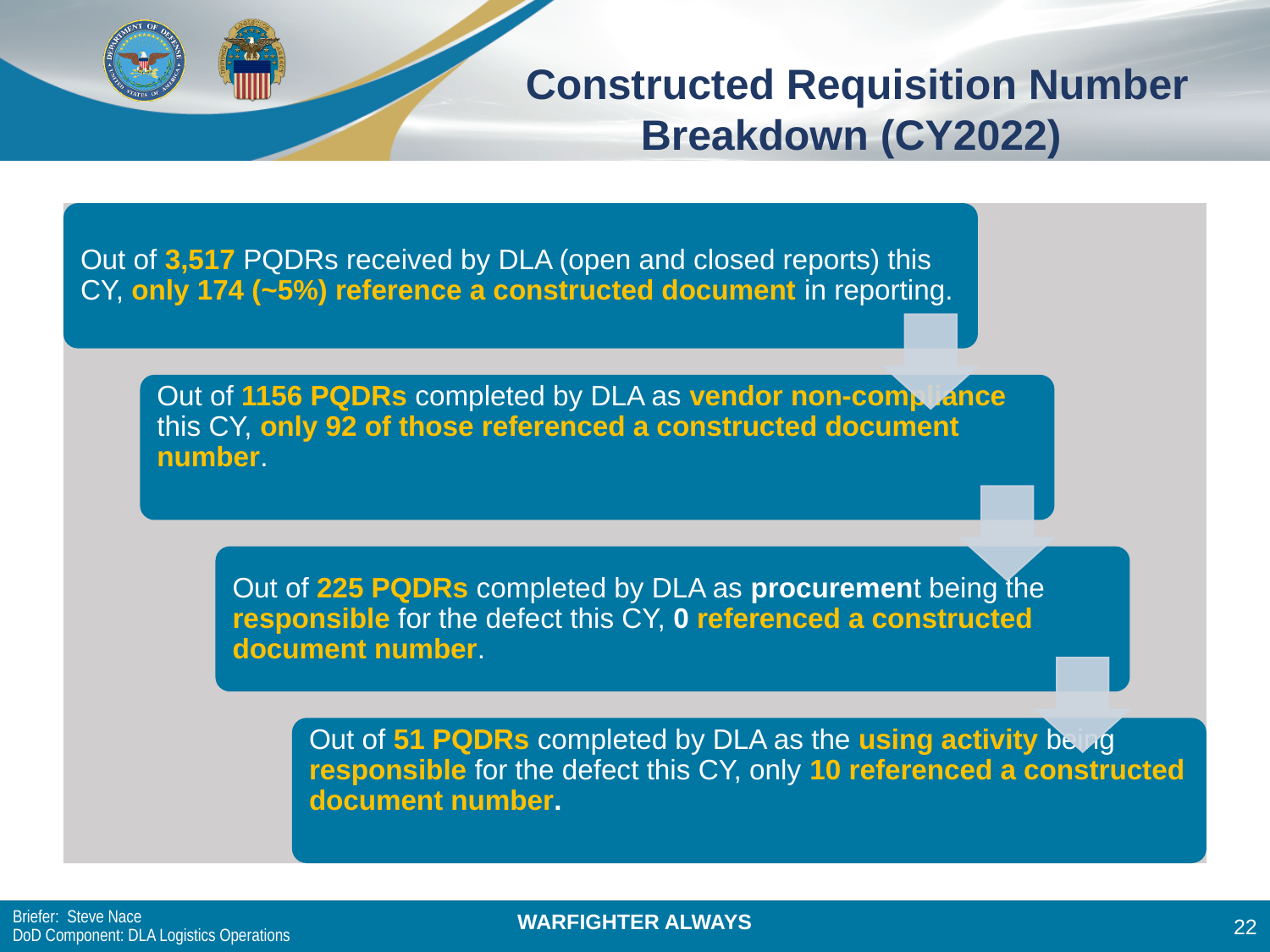

# Constructed Requisition Number Breakdown (CY2022)
Out of 3,517 PQDRs received by DLA (open and closed reports) this CY, only 174 (~5%) reference a constructed document in reporting.
Out of 1156 PQDRs completed by DLA as vendor non-compliance this CY, only 92 of those referenced a constructed document number.

Out of 225 PQDRs completed by DLA as procurement being the responsible for the defect this CY, 0 referenced a constructed document number.
Out of 51 PQDRs completed by DLA as the using activity being responsible for the defect this CY, only 10 referenced a constructed document number.

Briefer:  Steve Nace
DoD Component: DLA Logistics Operations
22